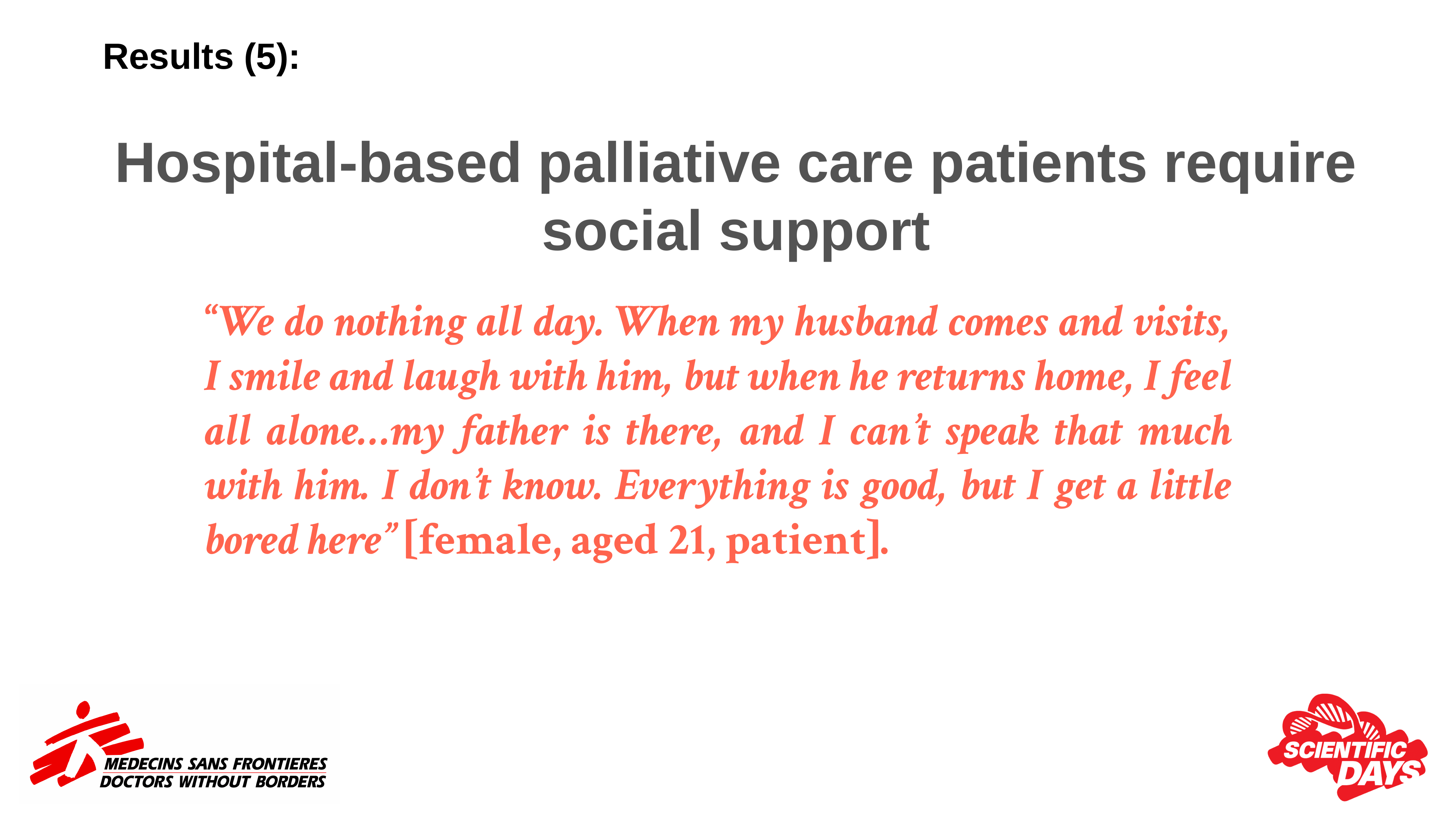

# Results (5):

Hospital-based palliative care patients require social support
“We do nothing all day. When my husband comes and visits, I smile and laugh with him, but when he returns home, I feel all alone…my father is there, and I can’t speak that much with him. I don’t know. Everything is good, but I get a little bored here” [female, aged 21, patient].